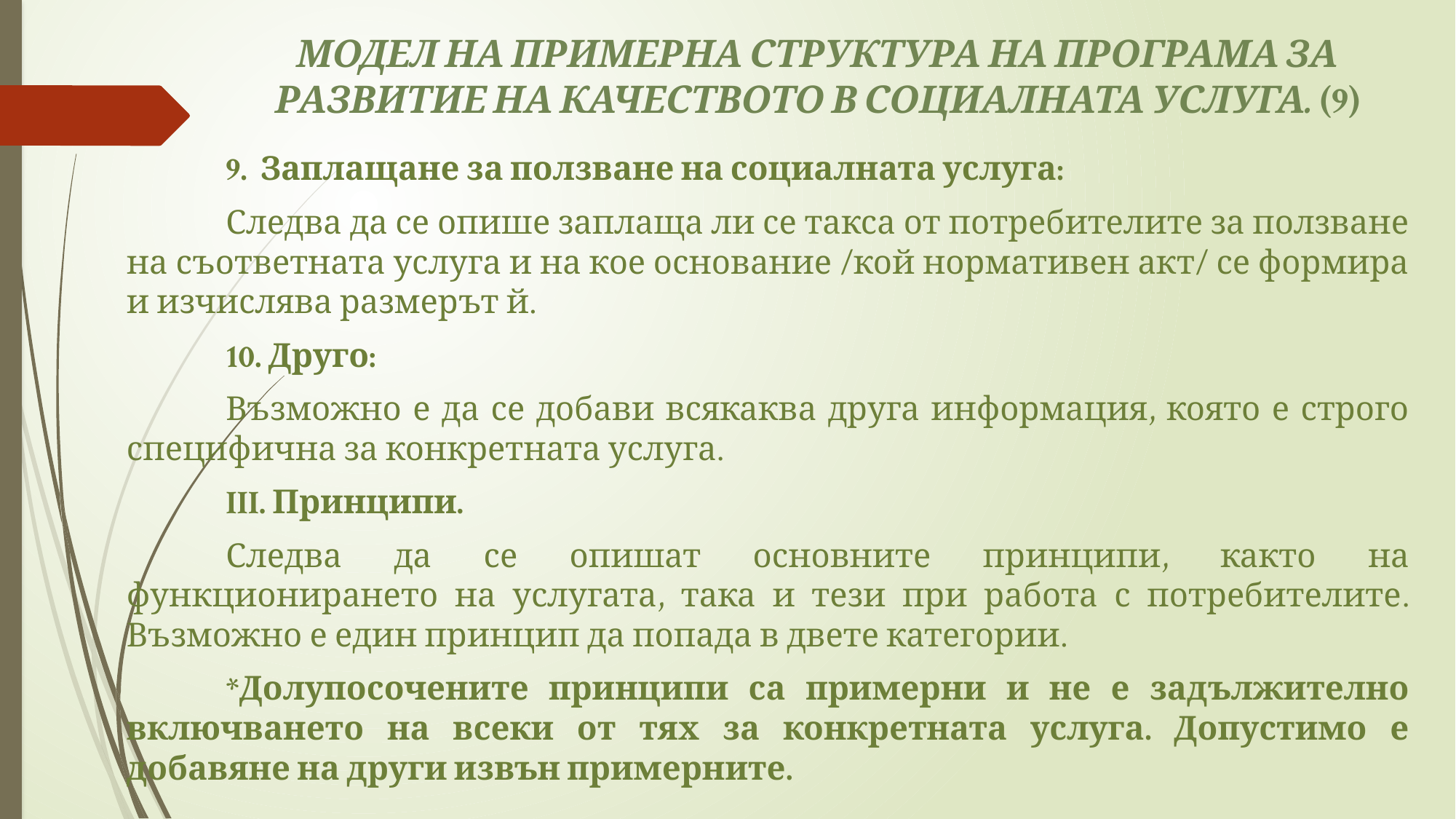

# МОДЕЛ НА ПРИМЕРНА СТРУКТУРА НА ПРОГРАМА ЗА РАЗВИТИЕ НА КАЧЕСТВОТО В СОЦИАЛНАТА УСЛУГА. (9)
	9.  Заплащане за ползване на социалната услуга:
	Следва да се опише заплаща ли се такса от потребителите за ползване на съответната услуга и на кое основание /кой нормативен акт/ се формира и изчислява размерът й.
	10. Друго:
	Възможно е да се добави всякаква друга информация, която е строго специфична за конкретната услуга.
	III. Принципи.
	Следва да се опишат основните принципи, както на функционирането на услугата, така и тези при работа с потребителите. Възможно е един принцип да попада в двете категории.
	*Долупосочените принципи са примерни и не е задължително включването на всеки от тях за конкретната услуга. Допустимо е добавяне на други извън примерните.